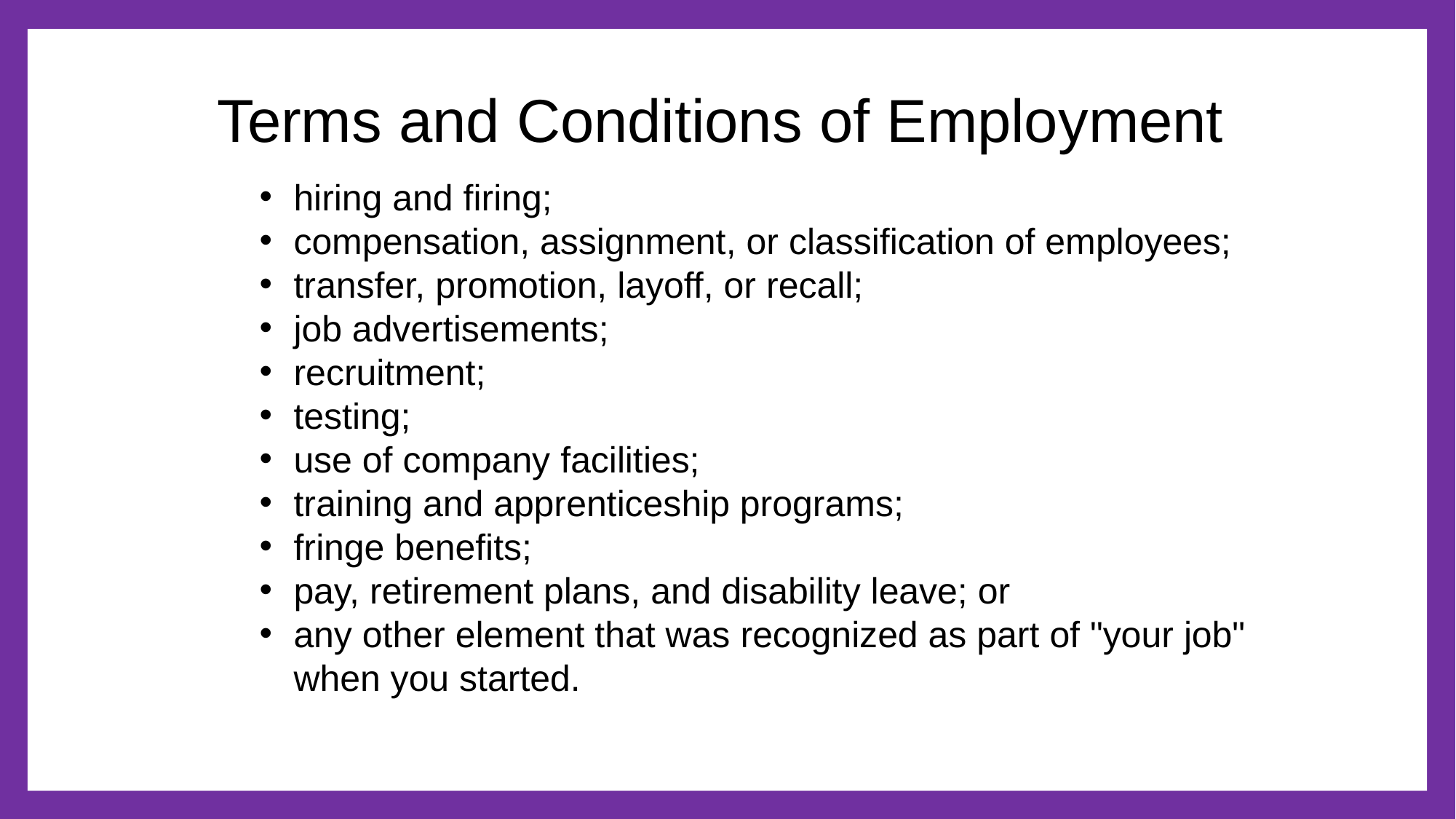

Terms and Conditions of Employment
hiring and firing;
compensation, assignment, or classification of employees;
transfer, promotion, layoff, or recall;
job advertisements;
recruitment;
testing;
use of company facilities;
training and apprenticeship programs;
fringe benefits;
pay, retirement plans, and disability leave; or
any other element that was recognized as part of "your job" when you started.